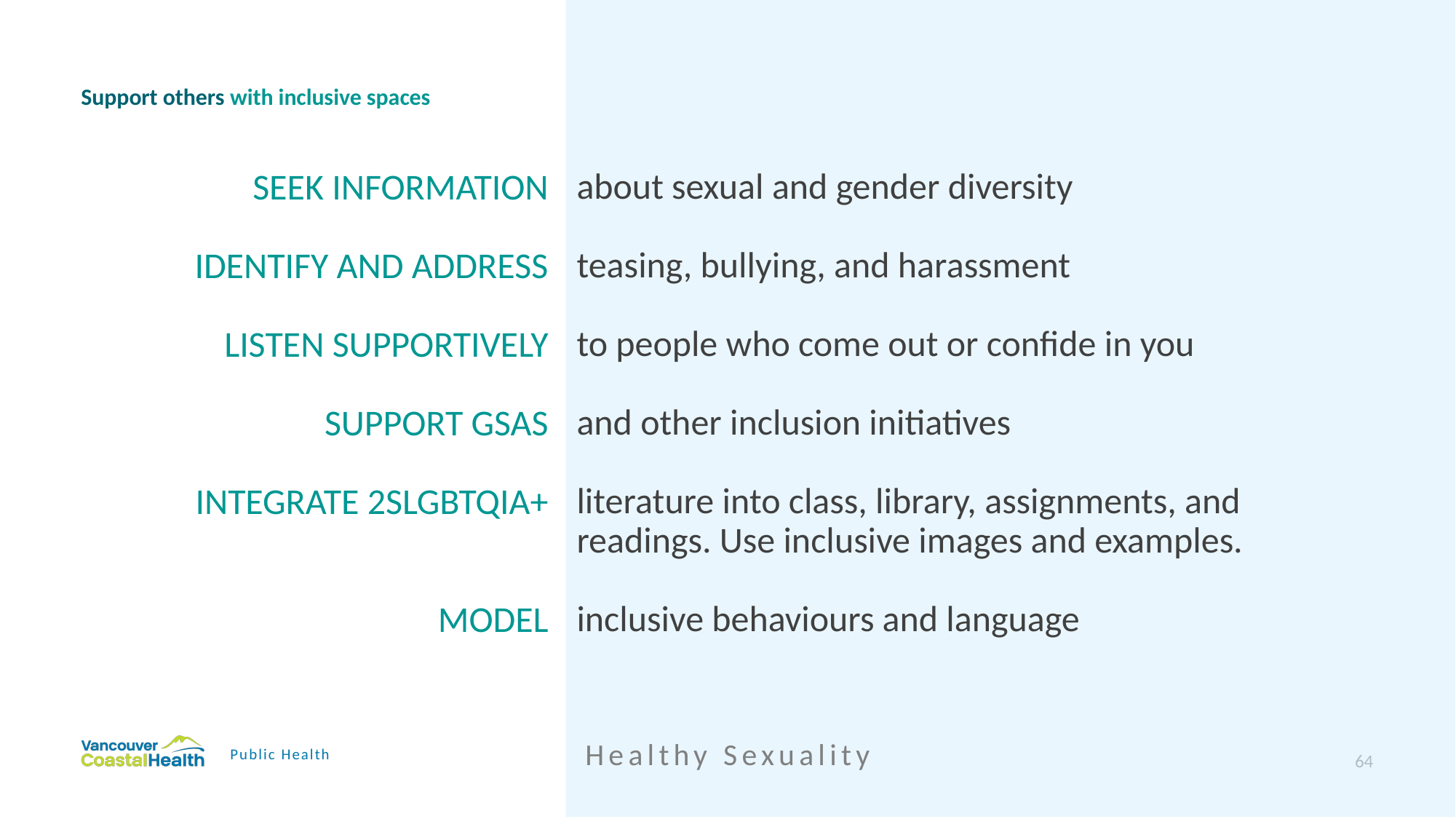

# Support others with inclusive spaces
about sexual and gender diversity

teasing, bullying, and harassment

to people who come out or confide in you

and other inclusion initiatives

literature into class, library, assignments, and readings. Use inclusive images and examples.

inclusive behaviours and language
Seek information

Identify and address

Listen supportively

Support GSAs

Integrate 2SLGBTQIA+

Model
Healthy Sexuality
Public Health
64